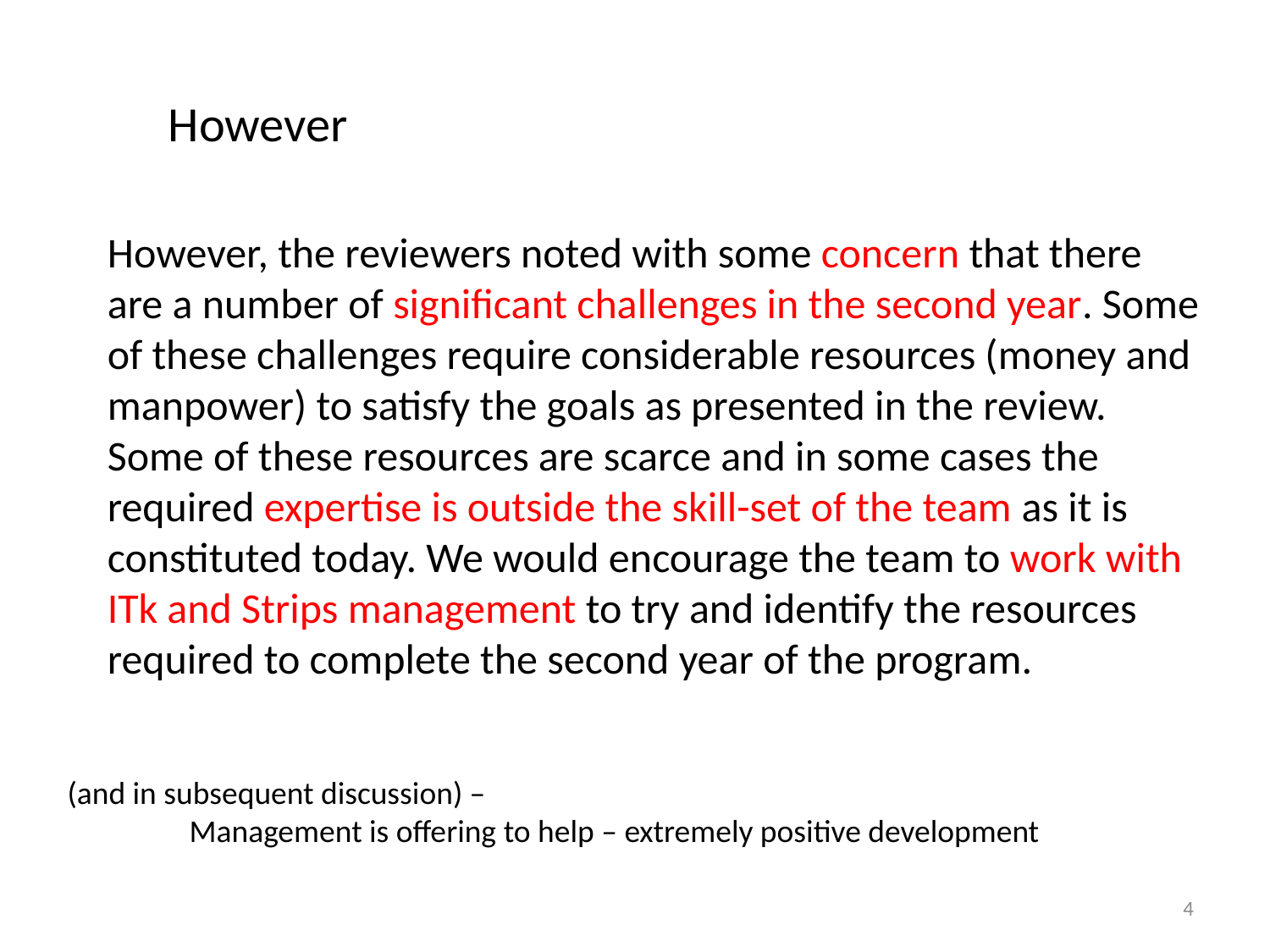

However
However, the reviewers noted with some concern that there are a number of significant challenges in the second year. Some of these challenges require considerable resources (money and manpower) to satisfy the goals as presented in the review. Some of these resources are scarce and in some cases the required expertise is outside the skill-set of the team as it is constituted today. We would encourage the team to work with ITk and Strips management to try and identify the resources required to complete the second year of the program.
(and in subsequent discussion) –
                 Management is offering to help – extremely positive development
4